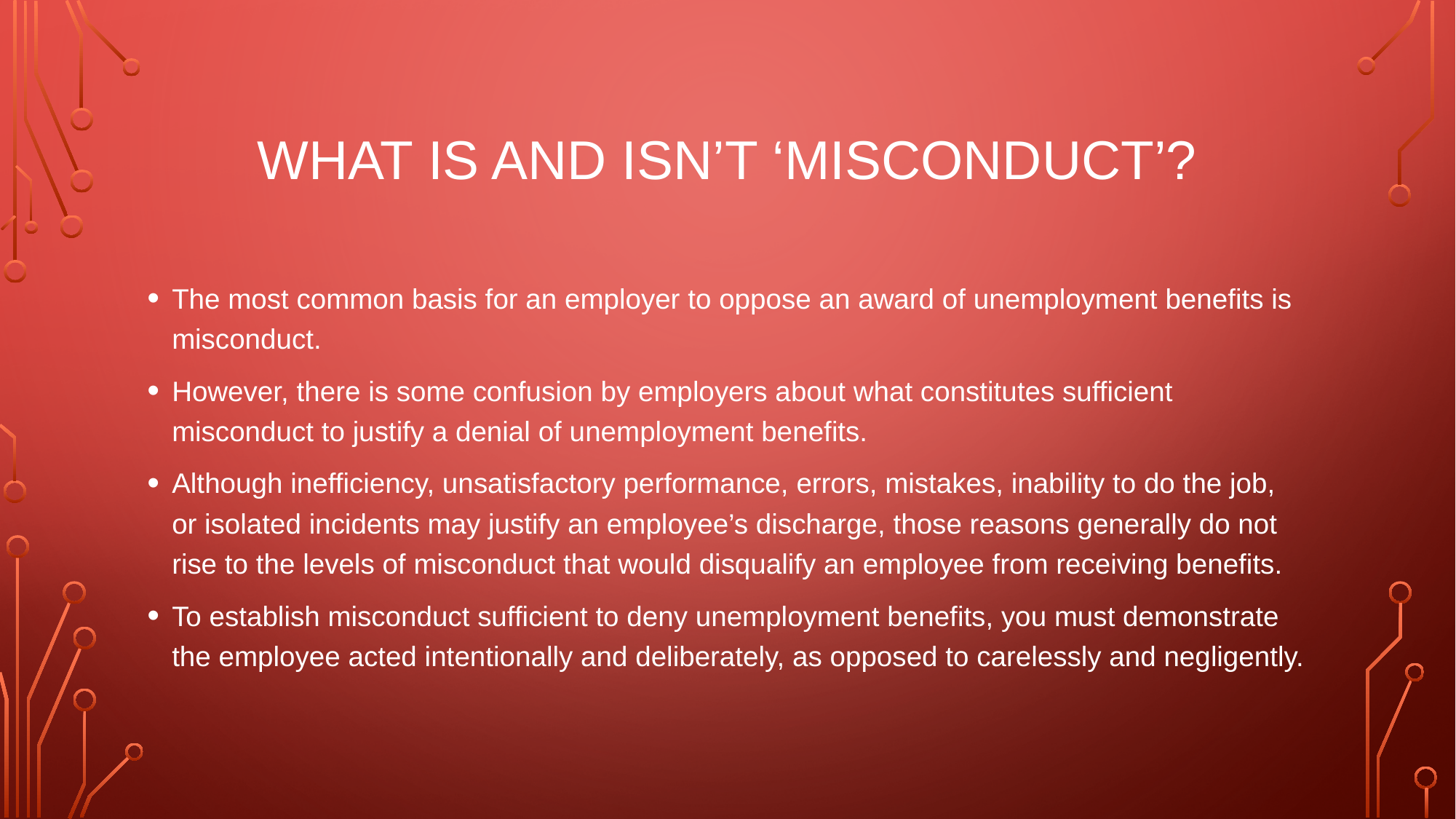

# What is and isn’t ‘misconduct’?
The most common basis for an employer to oppose an award of unemployment benefits is misconduct.
However, there is some confusion by employers about what constitutes sufficient misconduct to justify a denial of unemployment benefits.
Although inefficiency, unsatisfactory performance, errors, mistakes, inability to do the job, or isolated incidents may justify an employee’s discharge, those reasons generally do not rise to the levels of misconduct that would disqualify an employee from receiving benefits.
To establish misconduct sufficient to deny unemployment benefits, you must demonstrate the employee acted intentionally and deliberately, as opposed to carelessly and negligently.